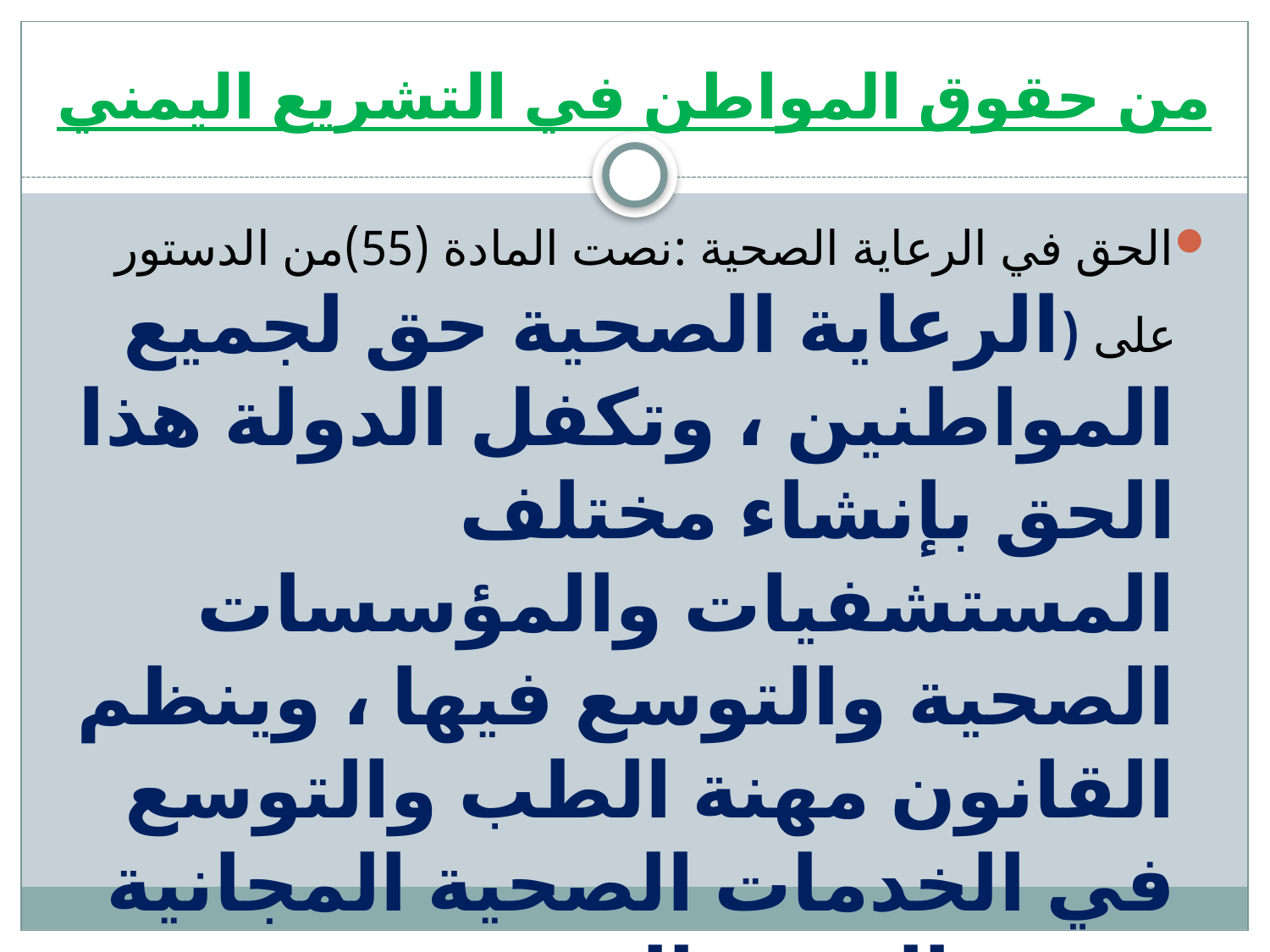

# من حقوق المواطن في التشريع اليمني
الحق في الرعاية الصحية :نصت المادة (55)من الدستور على (الرعاية الصحية حق لجميع المواطنين ، وتكفل الدولة هذا الحق بإنشاء مختلف المستشفيات والمؤسسات الصحية والتوسع فيها ، وينظم القانون مهنة الطب والتوسع في الخدمات الصحية المجانية ونشر الوعي الصحي بين المواطنين .)